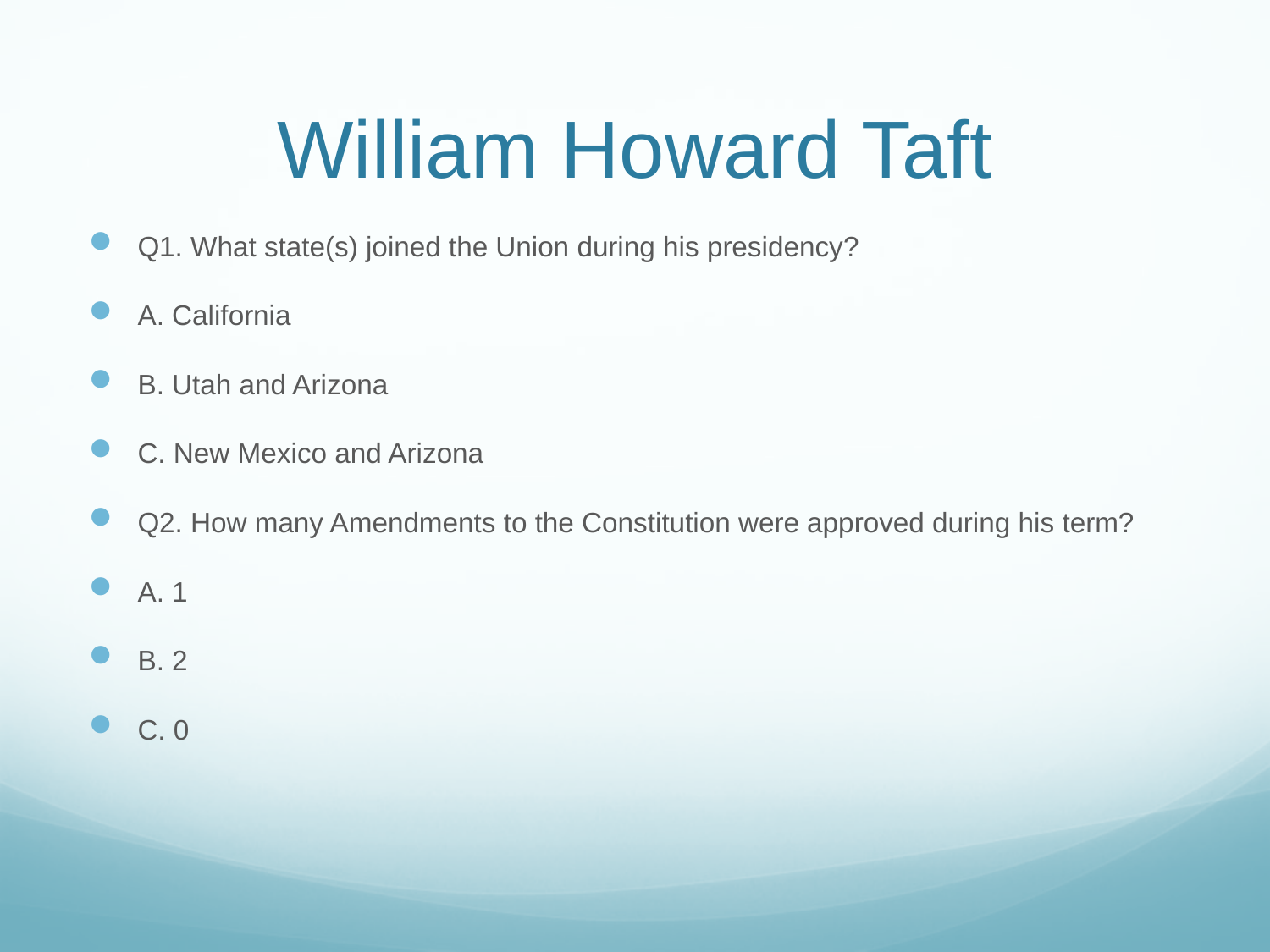

# William Howard Taft
Q1. What state(s) joined the Union during his presidency?
A. California
B. Utah and Arizona
C. New Mexico and Arizona
Q2. How many Amendments to the Constitution were approved during his term?
A. 1
B. 2
C. 0